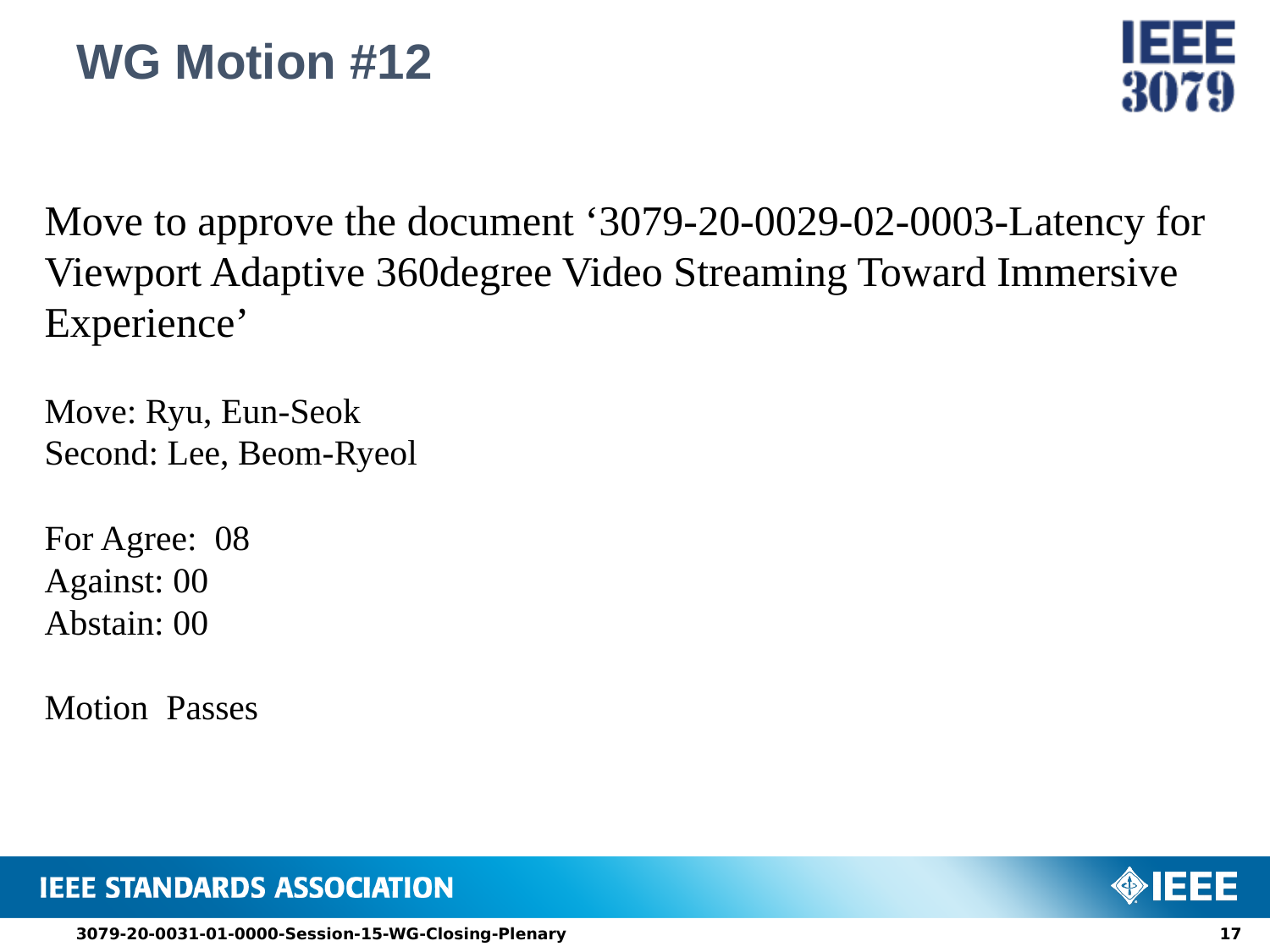

# WG Motion #12
Move to approve the document ‘3079-20-0029-02-0003-Latency for Viewport Adaptive 360degree Video Streaming Toward Immersive Experience’

Move: Ryu, Eun-Seok
Second: Lee, Beom-Ryeol

For Agree:  08
Against: 00
Abstain: 00

Motion  Passes
3079-20-0031-01-0000-Session-15-WG-Closing-Plenary
17